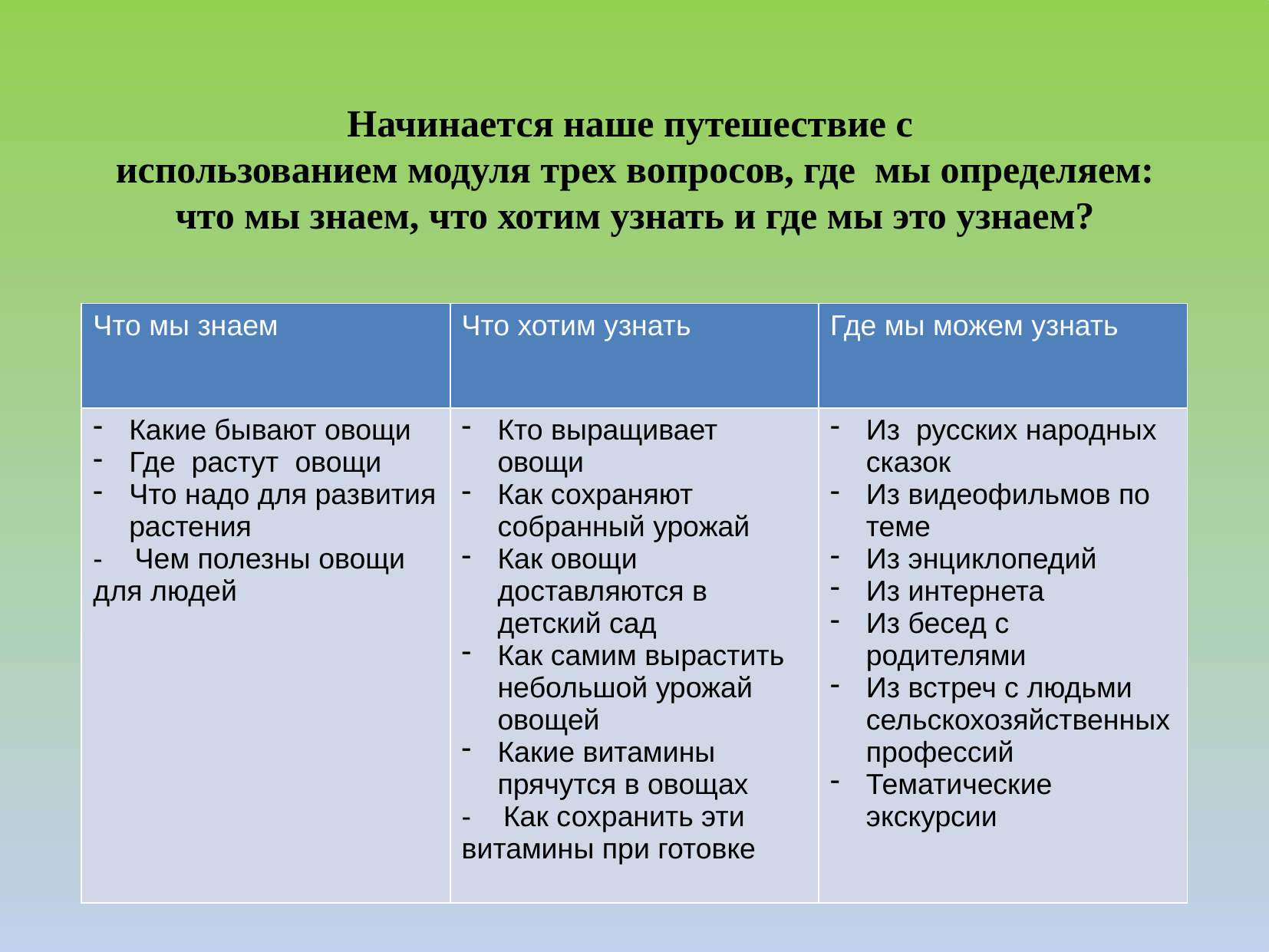

Начинается наше путешествие с
использованием модуля трех вопросов, где  мы определяем: что мы знаем, что хотим узнать и где мы это узнаем?
| Что мы знаем | Что хотим узнать | Где мы можем узнать |
| --- | --- | --- |
| Какие бывают овощи Где растут овощи Что надо для развития растения - Чем полезны овощи для людей | Кто выращивает овощи Как сохраняют собранный урожай Как овощи доставляются в детский сад Как самим вырастить небольшой урожай овощей Какие витамины прячутся в овощах - Как сохранить эти витамины при готовке | Из русских народных сказок Из видеофильмов по теме Из энциклопедий Из интернета Из бесед с родителями Из встреч с людьми сельскохозяйственных профессий Тематические экскурсии |